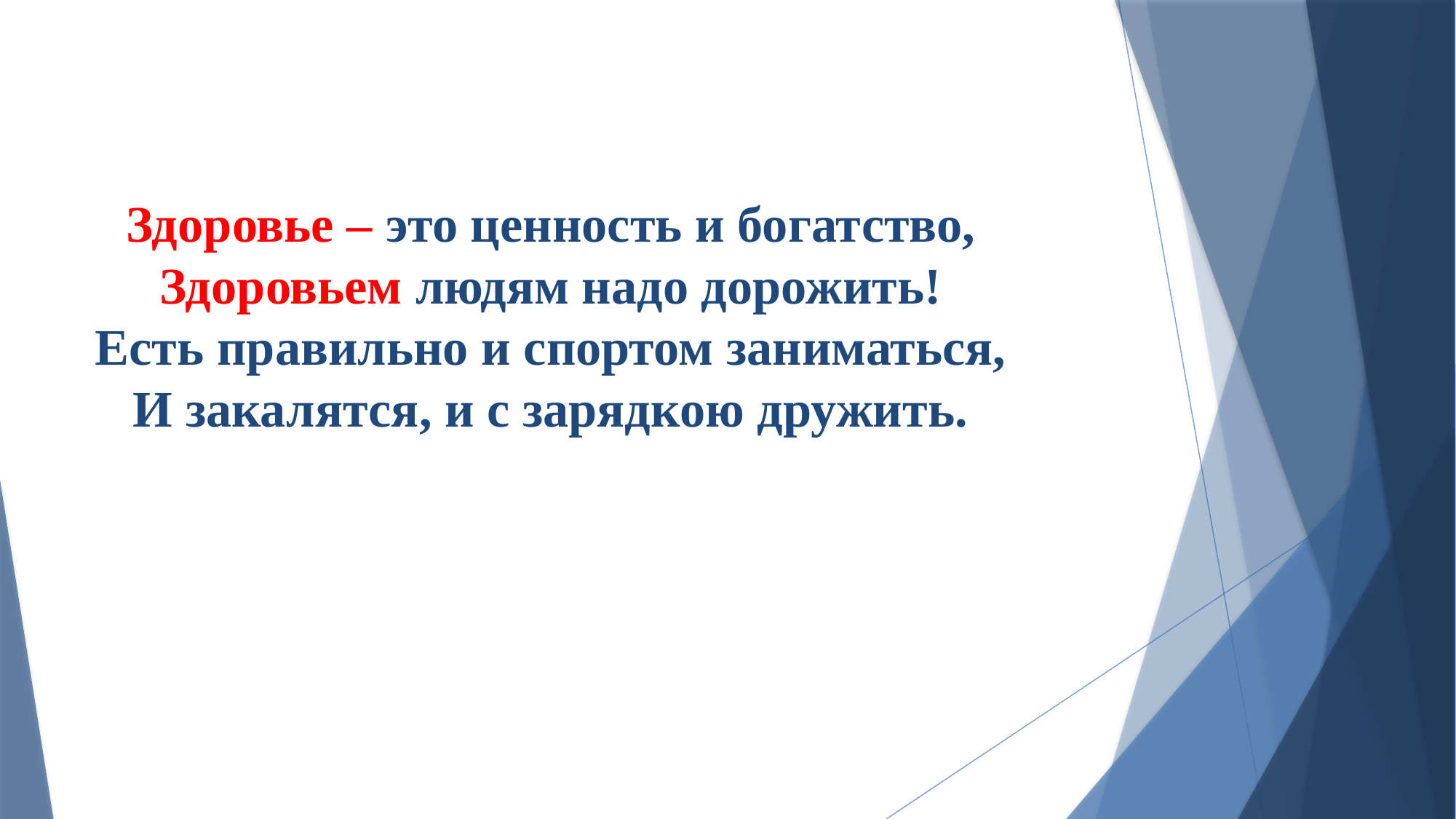

Здоровье – это ценность и богатство,
Здоровьем людям надо дорожить!
Есть правильно и спортом заниматься,
И закалятся, и с зарядкою дружить.